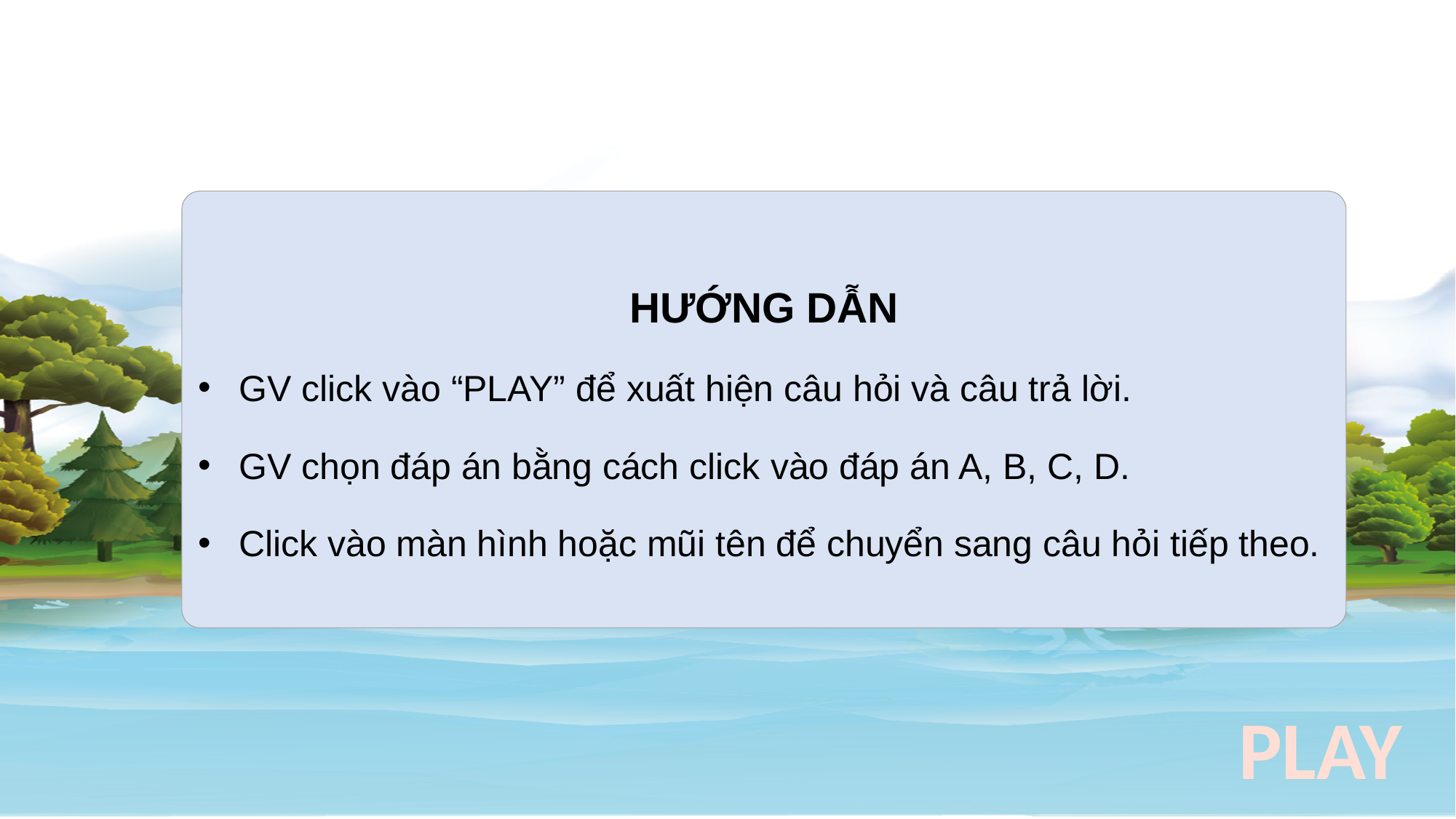

HƯỚNG DẪN
GV click vào “PLAY” để xuất hiện câu hỏi và câu trả lời.
GV chọn đáp án bằng cách click vào đáp án A, B, C, D.
Click vào màn hình hoặc mũi tên để chuyển sang câu hỏi tiếp theo.
PLAY